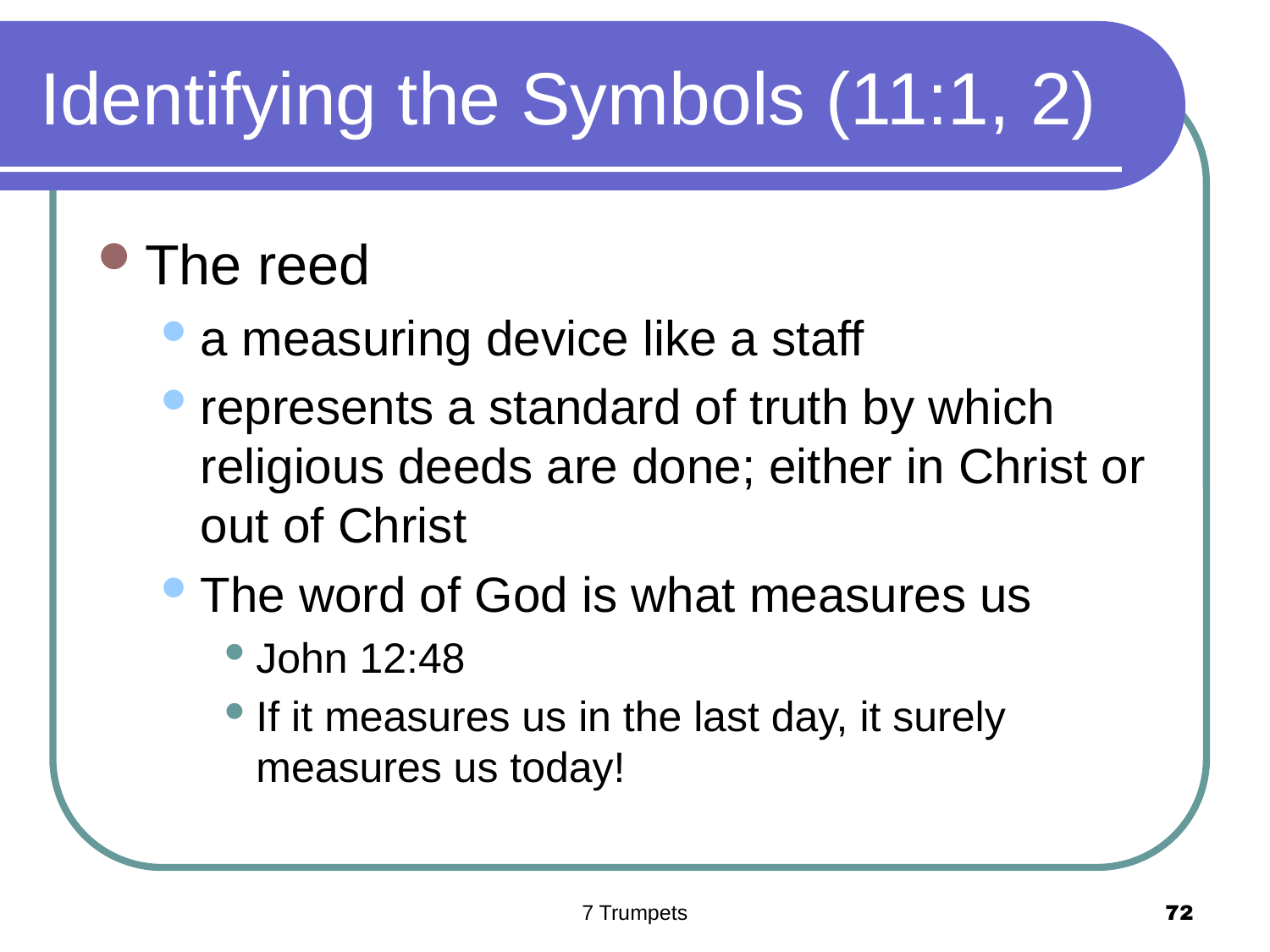

# Identifying the Symbols (11:1, 2)
The reed
a measuring device like a staff
represents a standard of truth by which religious deeds are done; either in Christ or out of Christ
The word of God is what measures us
John 12:48
If it measures us in the last day, it surely measures us today!
7 Trumpets
72